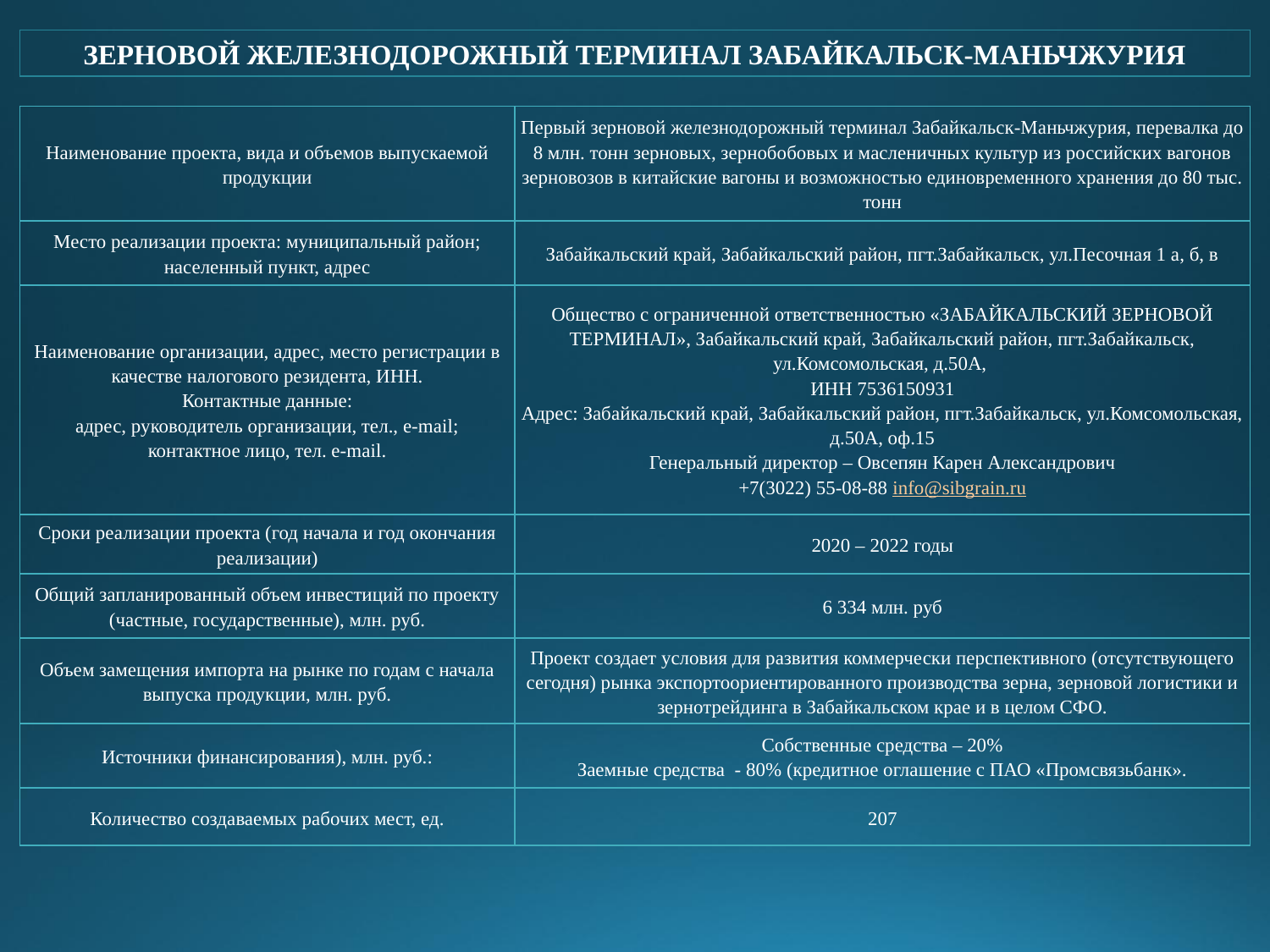

ЗЕРНОВОЙ ЖЕЛЕЗНОДОРОЖНЫЙ ТЕРМИНАЛ ЗАБАЙКАЛЬСК-МАНЬЧЖУРИЯ
| Наименование проекта, вида и объемов выпускаемой продукции | Первый зерновой железнодорожный терминал Забайкальск-Маньчжурия, перевалка до 8 млн. тонн зерновых, зернобобовых и масленичных культур из российских вагонов зерновозов в китайские вагоны и возможностью единовременного хранения до 80 тыс. тонн |
| --- | --- |
| Место реализации проекта: муниципальный район; населенный пункт, адрес | Забайкальский край, Забайкальский район, пгт.Забайкальск, ул.Песочная 1 а, б, в |
| Наименование организации, адрес, место регистрации в качестве налогового резидента, ИНН. Контактные данные: адрес, руководитель организации, тел., e-mail; контактное лицо, тел. e-mail. | Общество с ограниченной ответственностью «ЗАБАЙКАЛЬСКИЙ ЗЕРНОВОЙ ТЕРМИНАЛ», Забайкальский край, Забайкальский район, пгт.Забайкальск, ул.Комсомольская, д.50А, ИНН 7536150931 Адрес: Забайкальский край, Забайкальский район, пгт.Забайкальск, ул.Комсомольская, д.50А, оф.15 Генеральный директор – Овсепян Карен Александрович +7(3022) 55-08-88 info@sibgrain.ru |
| Сроки реализации проекта (год начала и год окончания реализации) | 2020 – 2022 годы |
| Общий запланированный объем инвестиций по проекту (частные, государственные), млн. руб. | 6 334 млн. руб |
| Объем замещения импорта на рынке по годам с начала выпуска продукции, млн. руб. | Проект создает условия для развития коммерчески перспективного (отсутствующего сегодня) рынка экспортоориентированного производства зерна, зерновой логистики и зернотрейдинга в Забайкальском крае и в целом СФО. |
| Источники финансирования), млн. руб.: | Собственные средства – 20% Заемные средства - 80% (кредитное оглашение с ПАО «Промсвязьбанк». |
| Количество создаваемых рабочих мест, ед. | 207 |